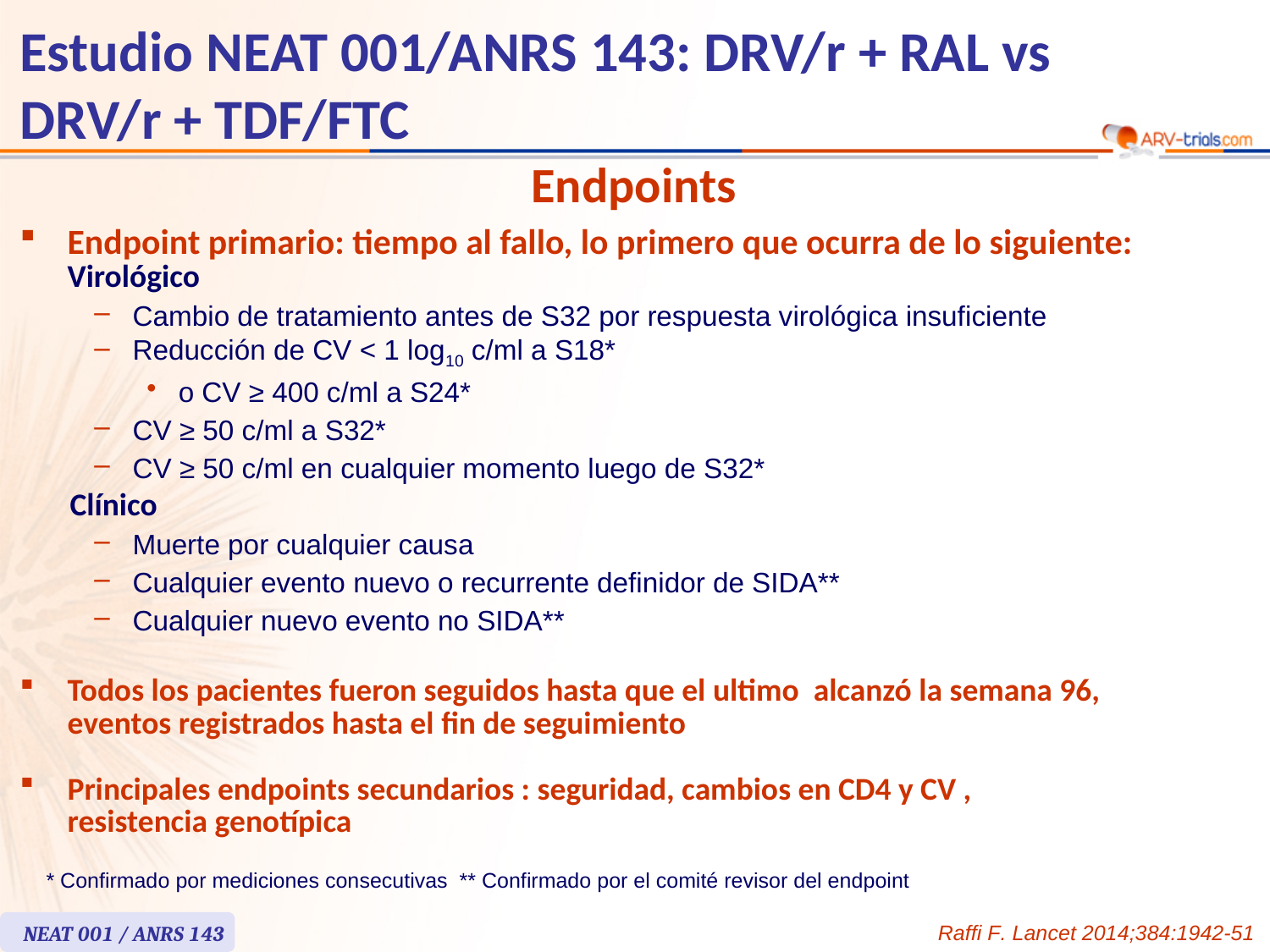

# Estudio NEAT 001/ANRS 143: DRV/r + RAL vs DRV/r + TDF/FTC
Endpoints
Endpoint primario: tiempo al fallo, lo primero que ocurra de lo siguiente: Virológico
Cambio de tratamiento antes de S32 por respuesta virológica insuficiente
Reducción de CV < 1 log10 c/ml a S18*
o CV ≥ 400 c/ml a S24*
CV ≥ 50 c/ml a S32*
CV ≥ 50 c/ml en cualquier momento luego de S32*
Clínico
Muerte por cualquier causa
Cualquier evento nuevo o recurrente definidor de SIDA**
Cualquier nuevo evento no SIDA**

Todos los pacientes fueron seguidos hasta que el ultimo  alcanzó la semana 96,
eventos registrados hasta el fin de seguimiento
Principales endpoints secundarios : seguridad, cambios en CD4 y CV ,
resistencia genotípica
* Confirmado por mediciones consecutivas  ** Confirmado por el comité revisor del endpoint

NEAT 001 / ANRS 143
Raffi F. Lancet 2014;384:1942-51